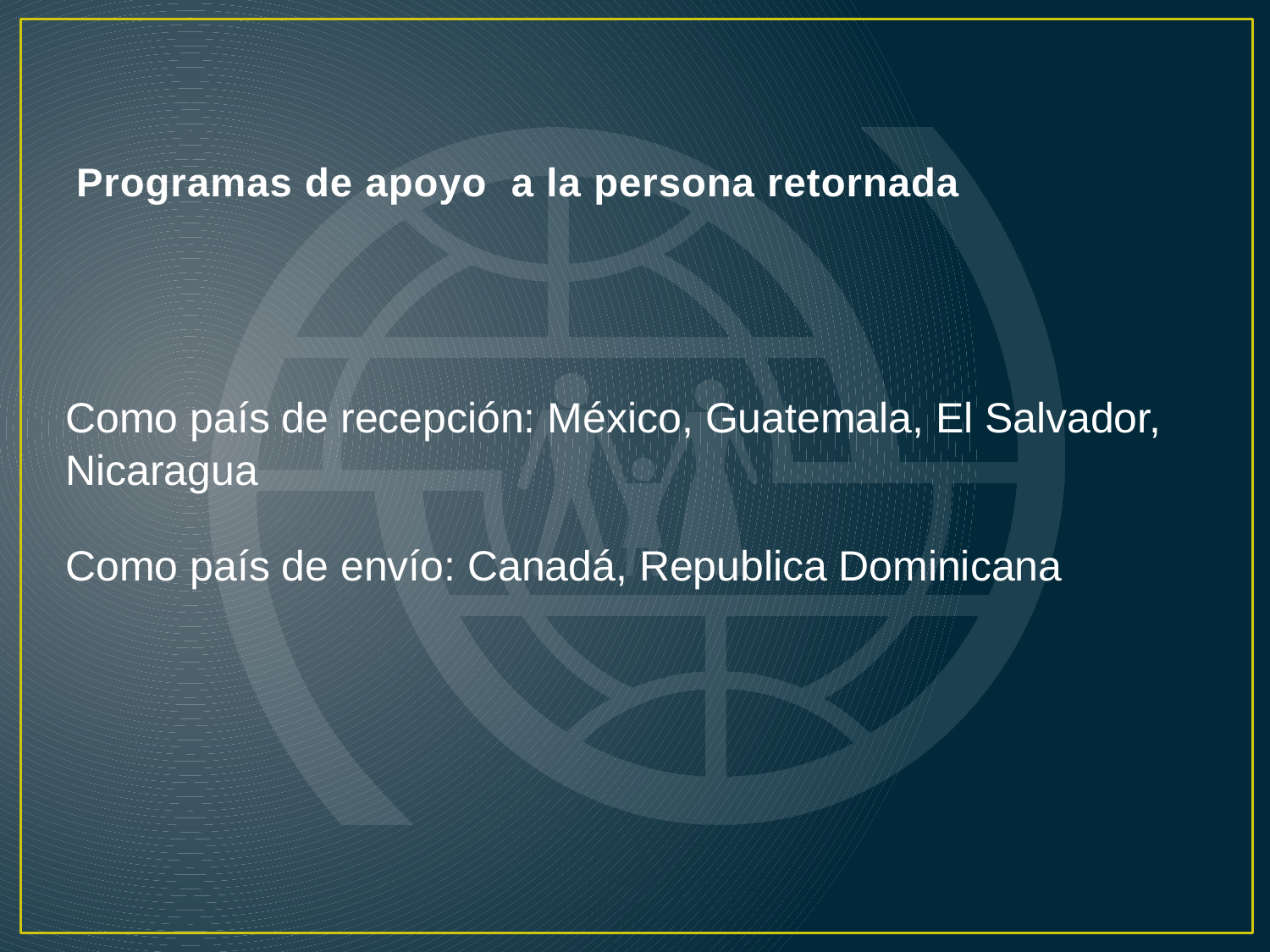

# Programas de apoyo  a la persona retornada
Como país de recepción: México, Guatemala, El Salvador, Nicaragua
Como país de envío: Canadá, Republica Dominicana